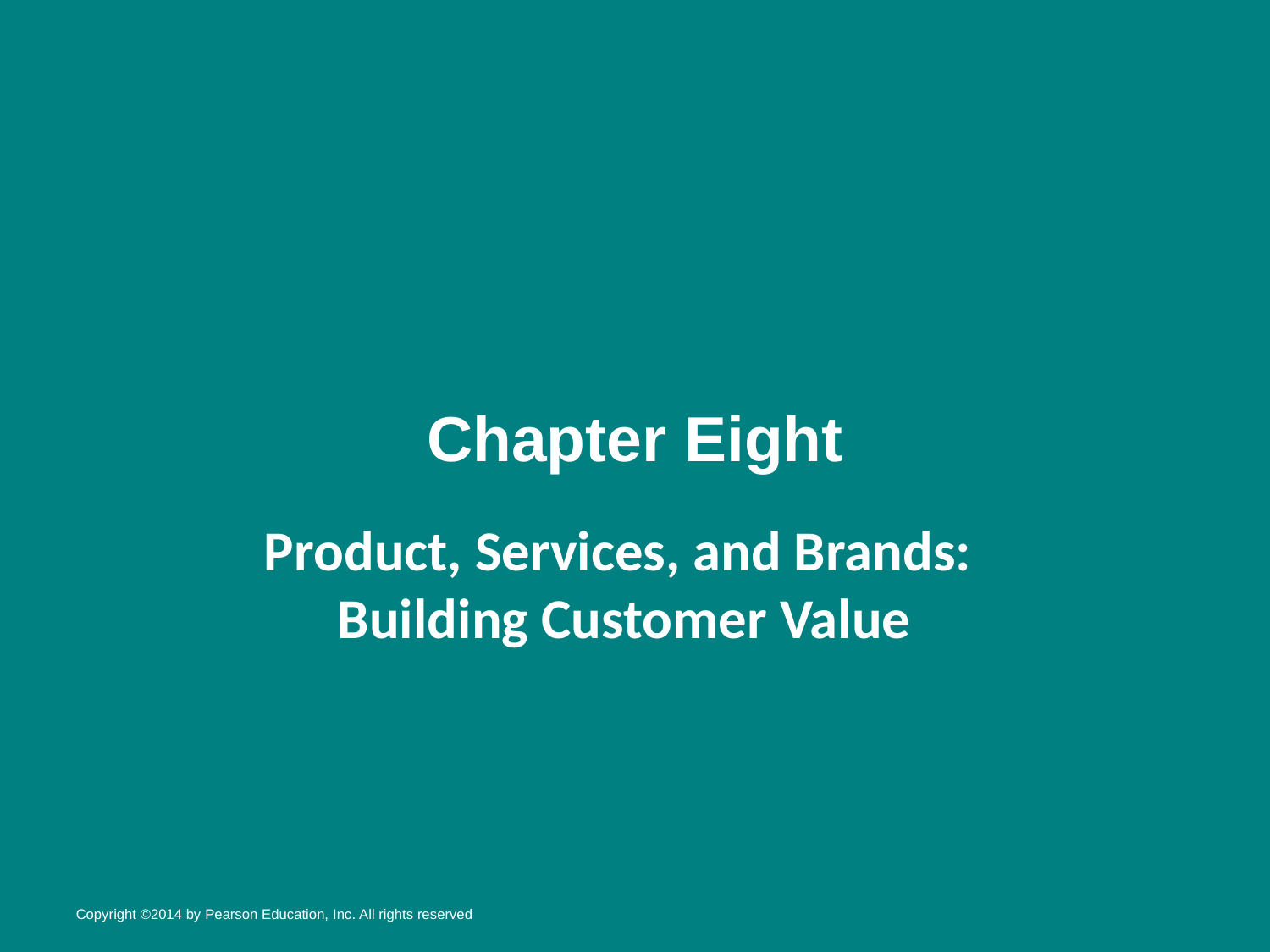

# Chapter Eight
Product, Services, and Brands:  Building Customer Value
Copyright ©2014 by Pearson Education, Inc. All rights reserved